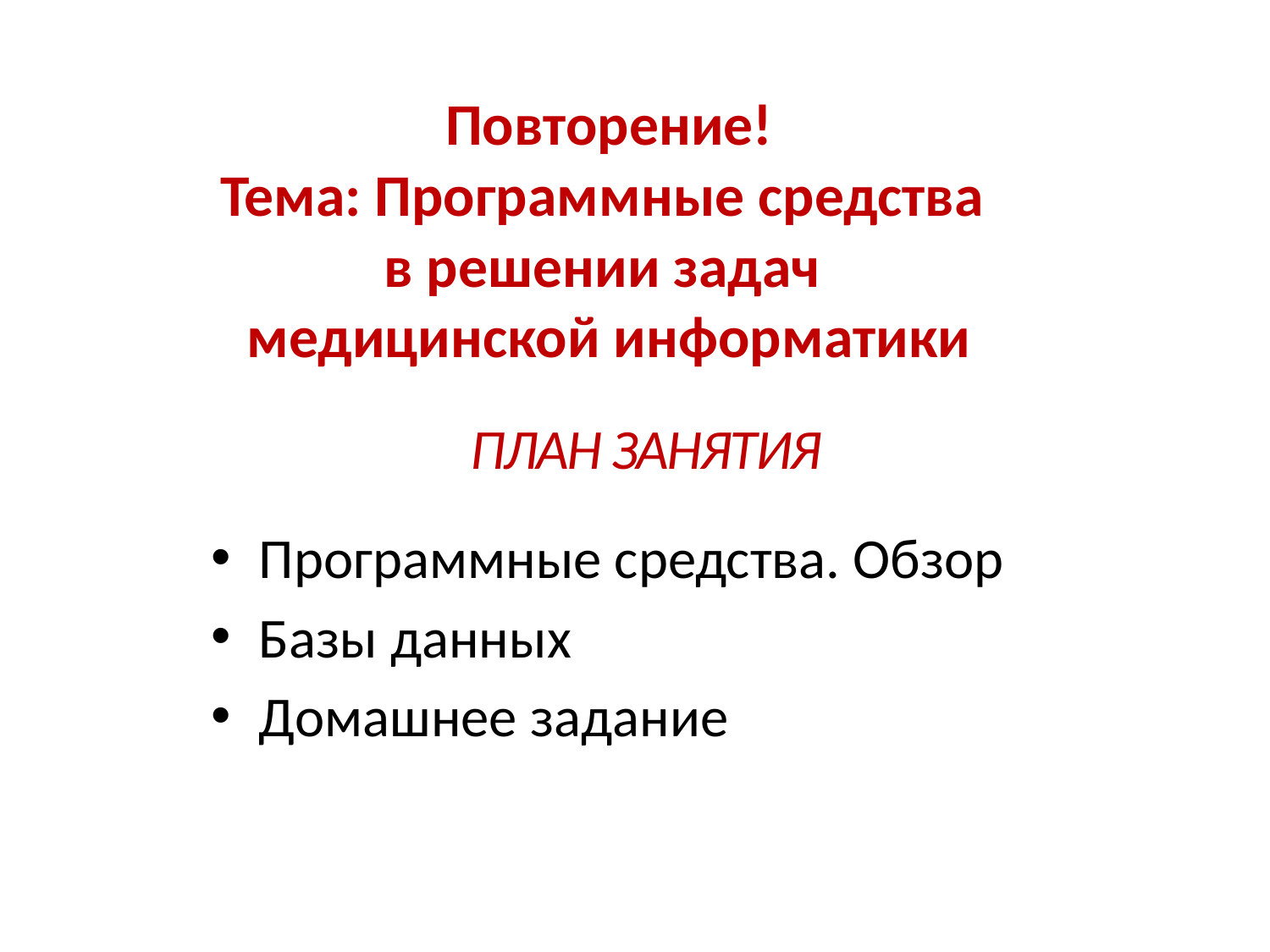

Повторение!
Тема: Программные средства
в решении задач
медицинской информатики
ПЛАН ЗАНЯТИЯ
Программные средства. Обзор
Базы данных
Домашнее задание